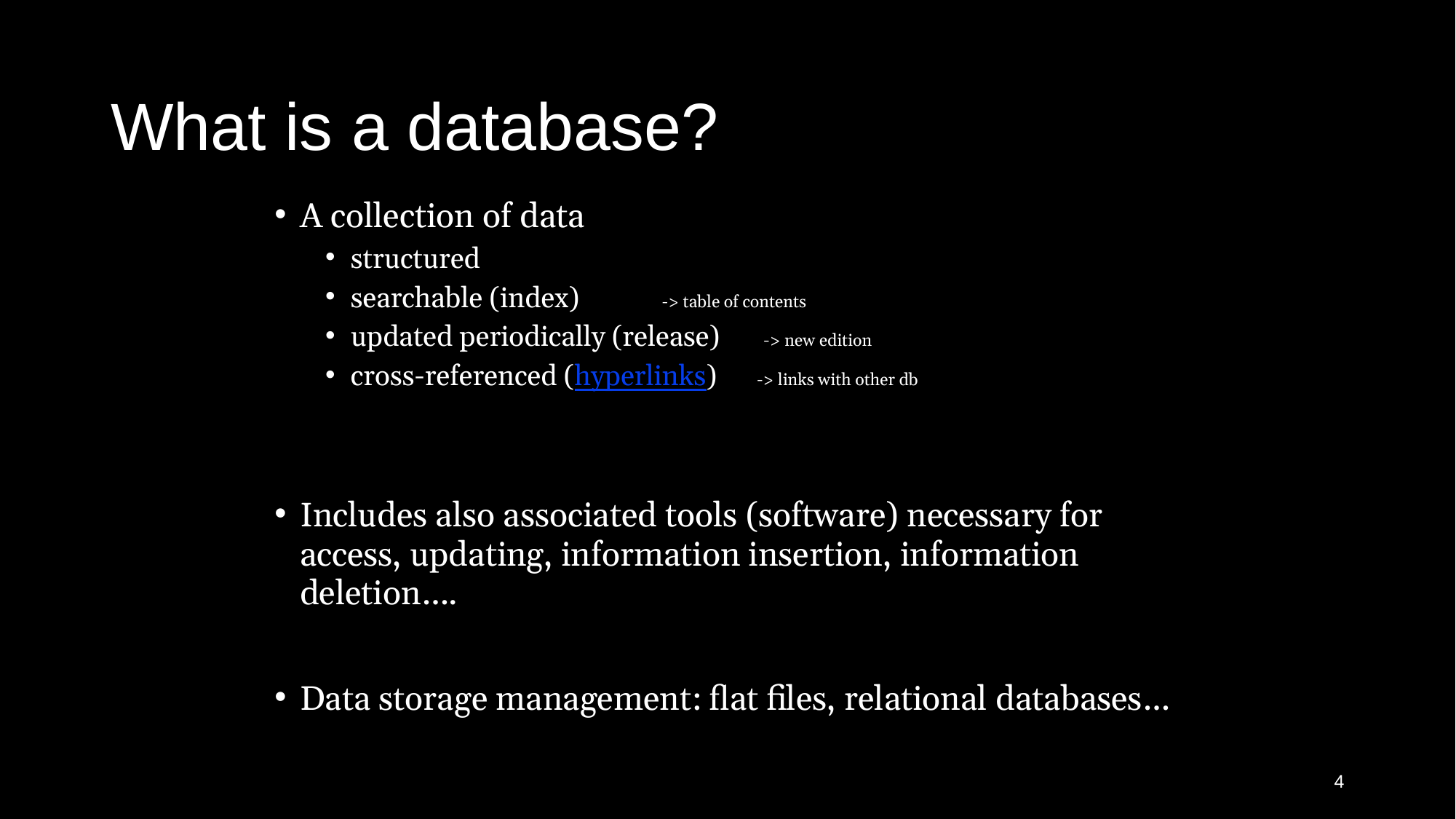

# What is a database?
A collection of data
structured
searchable (index)		 -> table of contents
updated periodically (release)	 -> new edition
cross-referenced (hyperlinks)  	-> links with other db

Includes also associated tools (software) necessary for access, updating, information insertion, information deletion….

Data storage management: flat files, relational databases…

4